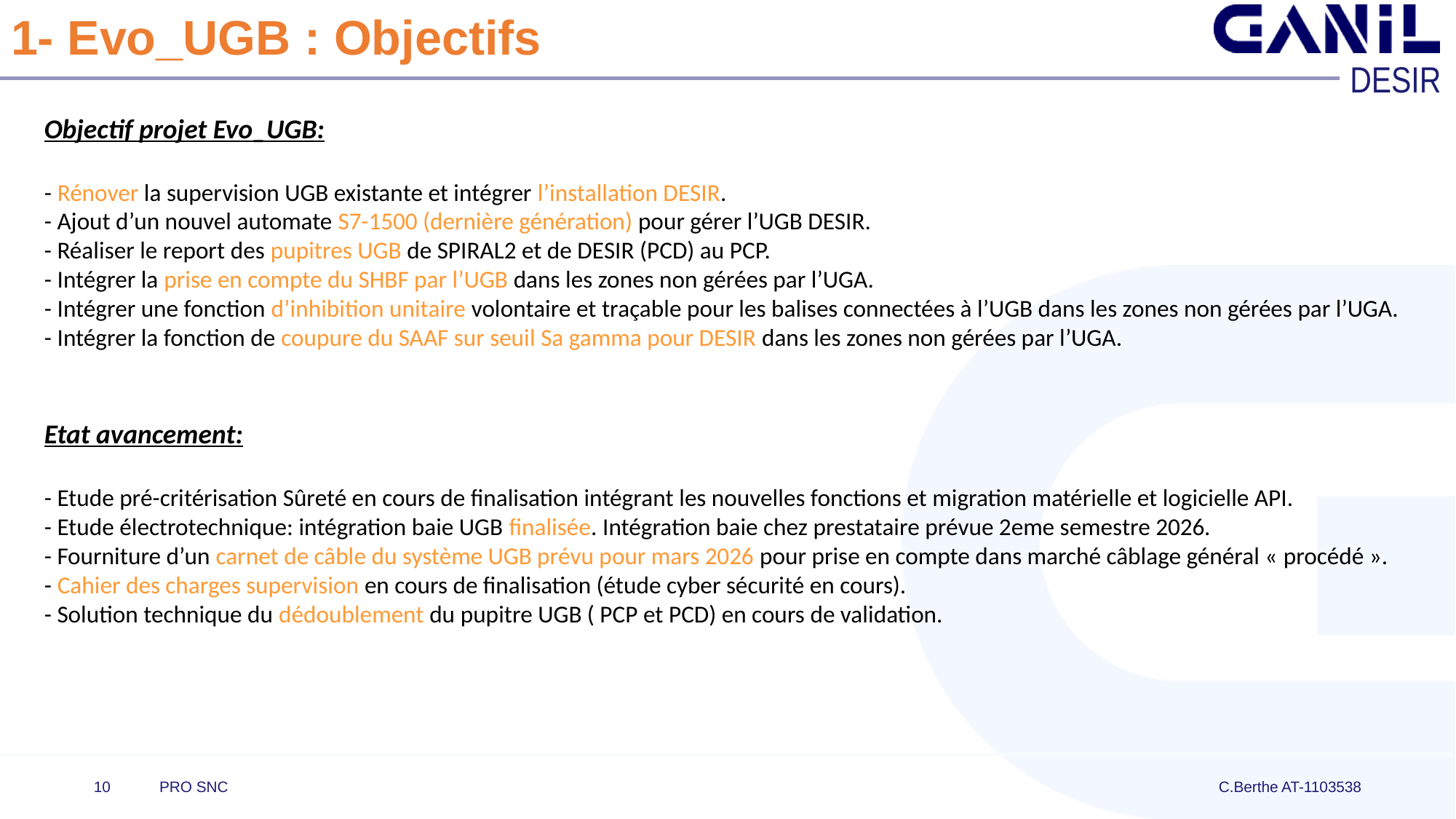

# 1- Evo_UGB : Objectifs
Objectif projet Evo_UGB:

- Rénover la supervision UGB existante et intégrer l’installation DESIR.
- Ajout d’un nouvel automate S7-1500 (dernière génération) pour gérer l’UGB DESIR.
- Réaliser le report des pupitres UGB de SPIRAL2 et de DESIR (PCD) au PCP.
- Intégrer la prise en compte du SHBF par l’UGB dans les zones non gérées par l’UGA.
- Intégrer une fonction d’inhibition unitaire volontaire et traçable pour les balises connectées à l’UGB dans les zones non gérées par l’UGA.
- Intégrer la fonction de coupure du SAAF sur seuil Sa gamma pour DESIR dans les zones non gérées par l’UGA.

Etat avancement:

- Etude pré-critérisation Sûreté en cours de finalisation intégrant les nouvelles fonctions et migration matérielle et logicielle API.
- Etude électrotechnique: intégration baie UGB finalisée. Intégration baie chez prestataire prévue 2eme semestre 2026.
- Fourniture d’un carnet de câble du système UGB prévu pour mars 2026 pour prise en compte dans marché câblage général « procédé ».
- Cahier des charges supervision en cours de finalisation (étude cyber sécurité en cours).
- Solution technique du dédoublement du pupitre UGB ( PCP et PCD) en cours de validation.

10
PRO SNC
C.Berthe AT-1103538